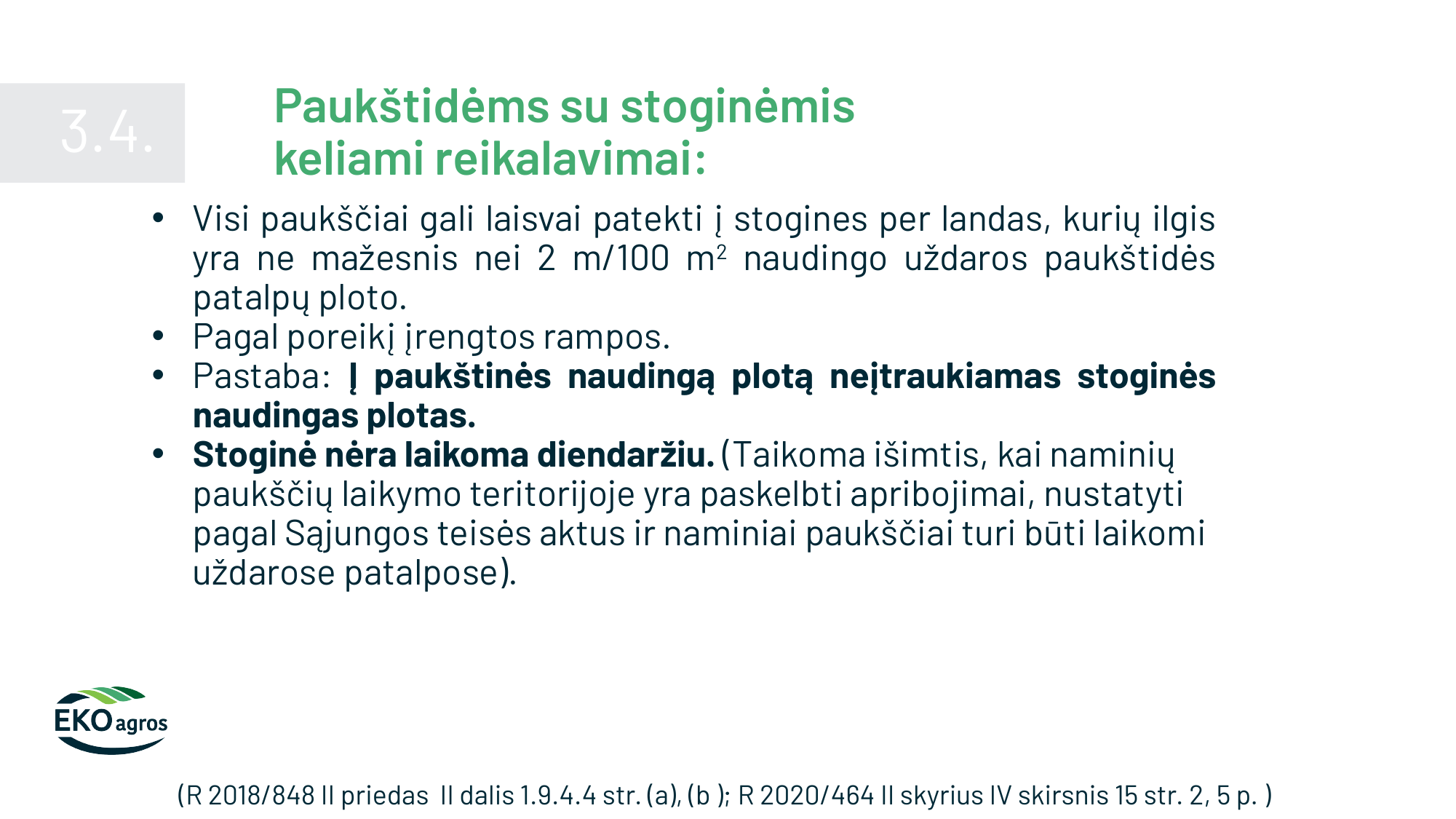

Paukštidėms su stoginėmis keliami reikalavimai:
3.4.
Visi paukščiai gali laisvai patekti į stogines per landas, kurių ilgis yra ne mažesnis nei 2 m/100 m2 naudingo uždaros paukštidės patalpų ploto.
Pagal poreikį įrengtos rampos.
Pastaba: Į paukštinės naudingą plotą neįtraukiamas stoginės naudingas plotas.
Stoginė nėra laikoma diendaržiu. (Taikoma išimtis, kai naminių paukščių laikymo teritorijoje yra paskelbti apribojimai, nustatyti pagal Sąjungos teisės aktus ir naminiai paukščiai turi būti laikomi uždarose patalpose).
(R 2018/848 II priedas  II dalis 1.9.4.4 str. (a), (b ); R 2020/464 II skyrius IV skirsnis 15 str. 2, 5 p. )